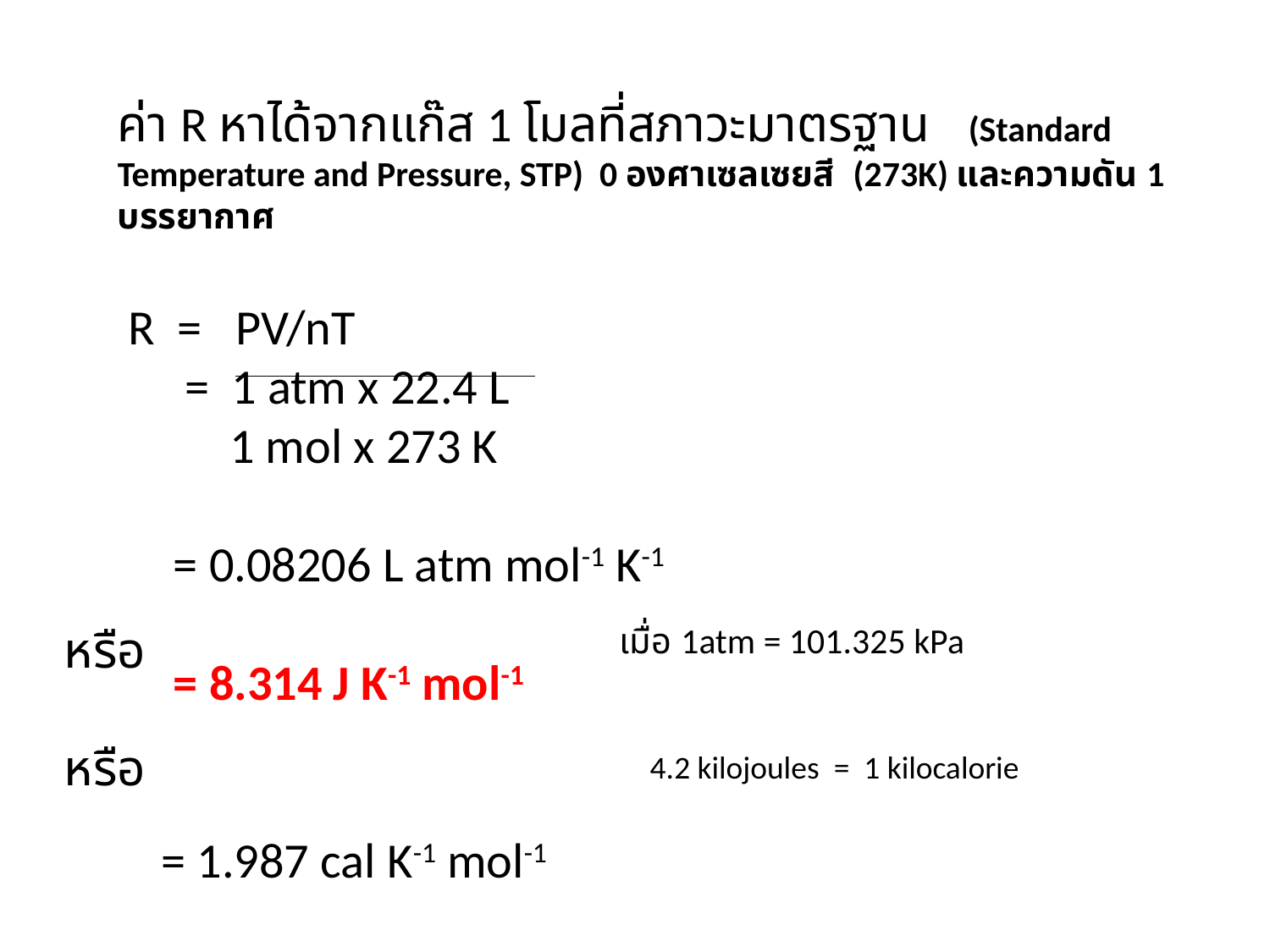

ค่า R หาได้จากแก๊ส 1 โมลที่สภาวะมาตรฐาน   (Standard Temperature and Pressure, STP)  0 องศาเซลเซยสี  (273K) และความดัน 1 บรรยากาศ

 R  =   PV/nT
      =  1 atm x 22.4 L
          1 mol x 273 K

     = 0.08206 L atm mol-1 K-1

     = 8.314 J K-1 mol-1

      = 1.987 cal K-1 mol-1
หรือ
เมื่อ 1atm = 101.325 kPa
หรือ
4.2 kilojoules  =  1 kilocalorie